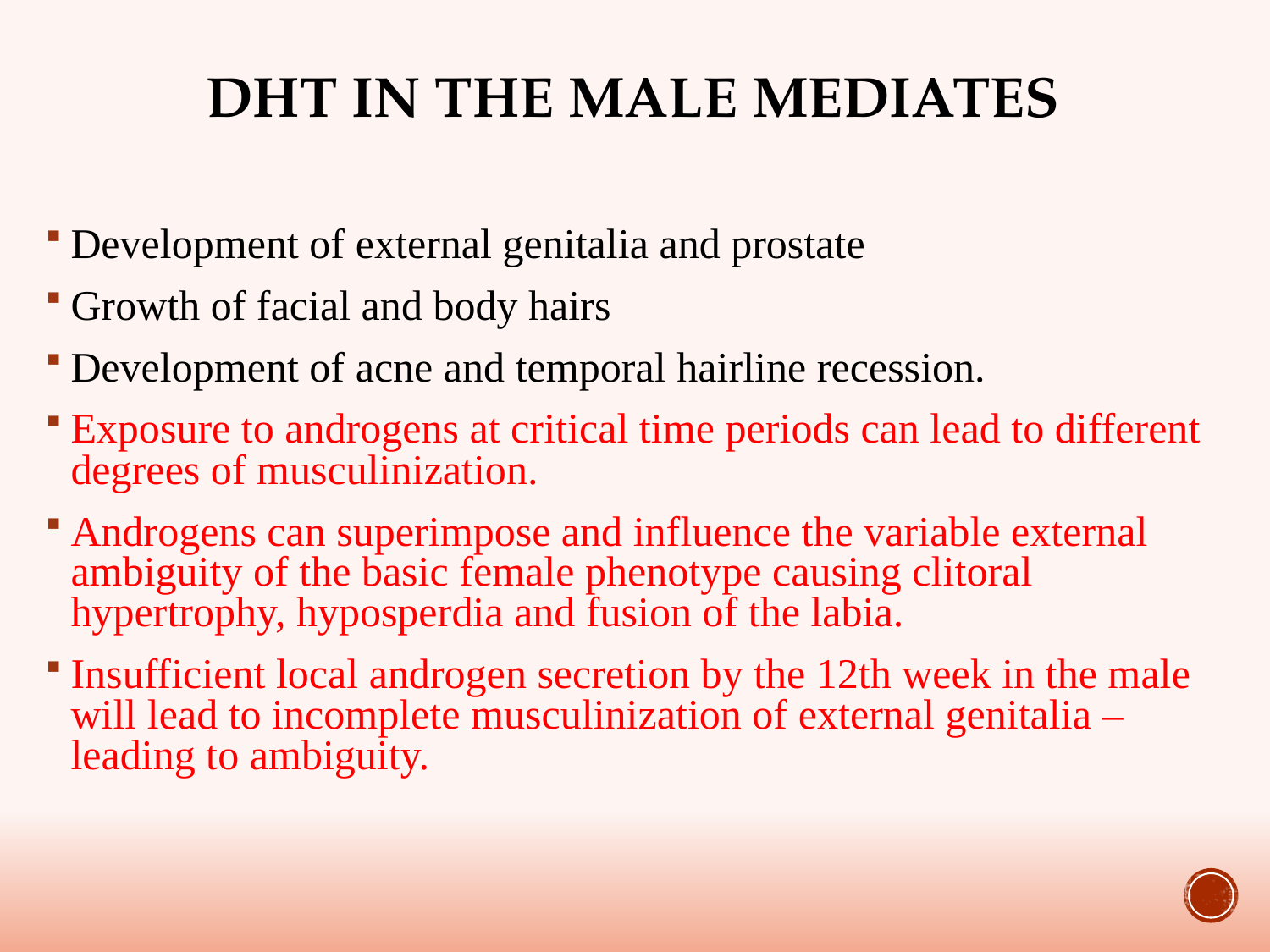

# DHT in the male mediates

Development of external genitalia and prostate
Growth of facial and body hairs
Development of acne and temporal hairline recession.
Exposure to androgens at critical time periods can lead to different degrees of musculinization.
Androgens can superimpose and influence the variable external ambiguity of the basic female phenotype causing clitoral hypertrophy, hyposperdia and fusion of the labia.
Insufficient local androgen secretion by the 12th week in the male will lead to incomplete musculinization of external genitalia – leading to ambiguity.